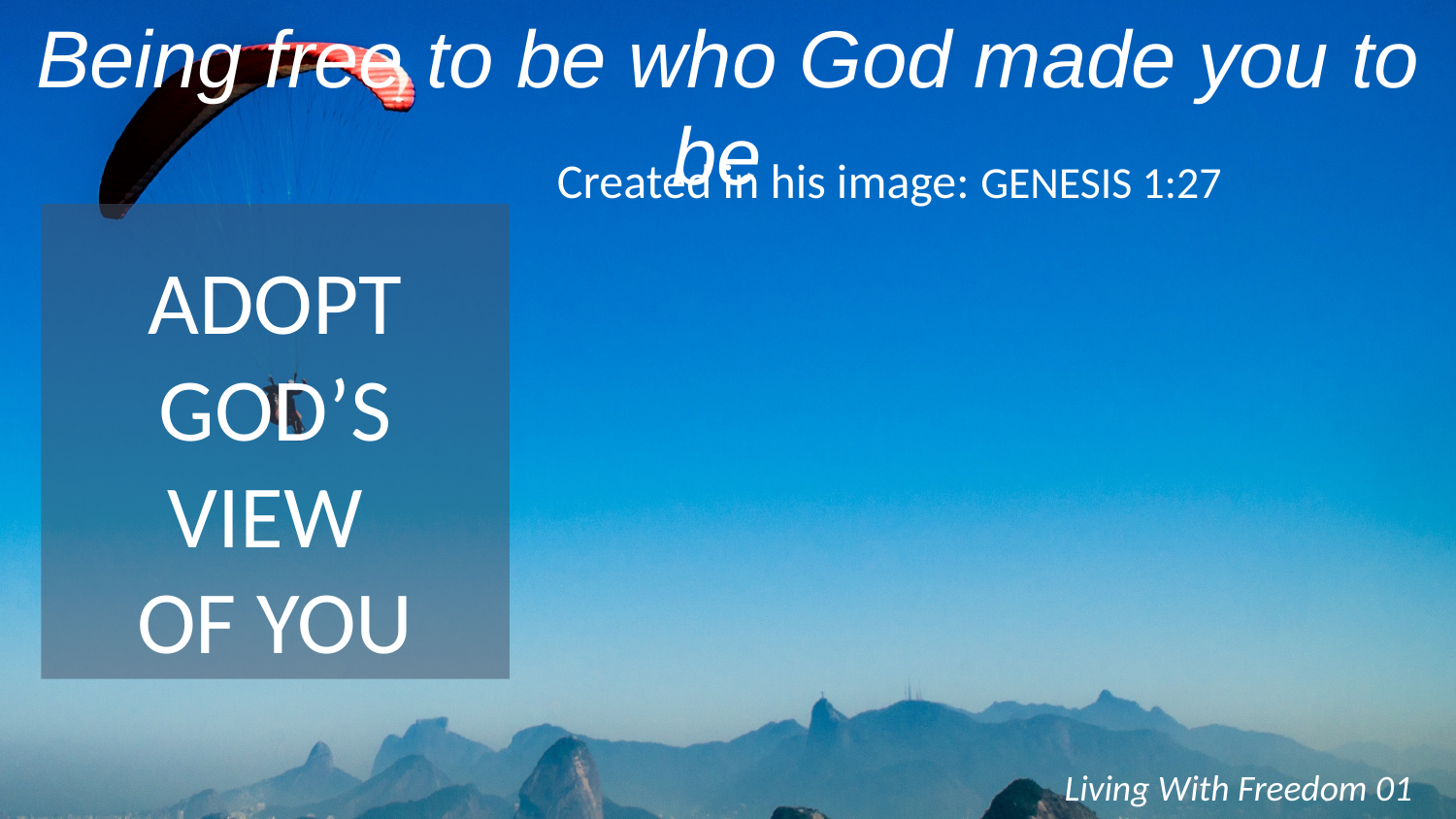

Being free to be who God made you to be
Created in his image: GENESIS 1:27

ADOPT
GOD’S VIEW
OF YOU
Living With Freedom 01